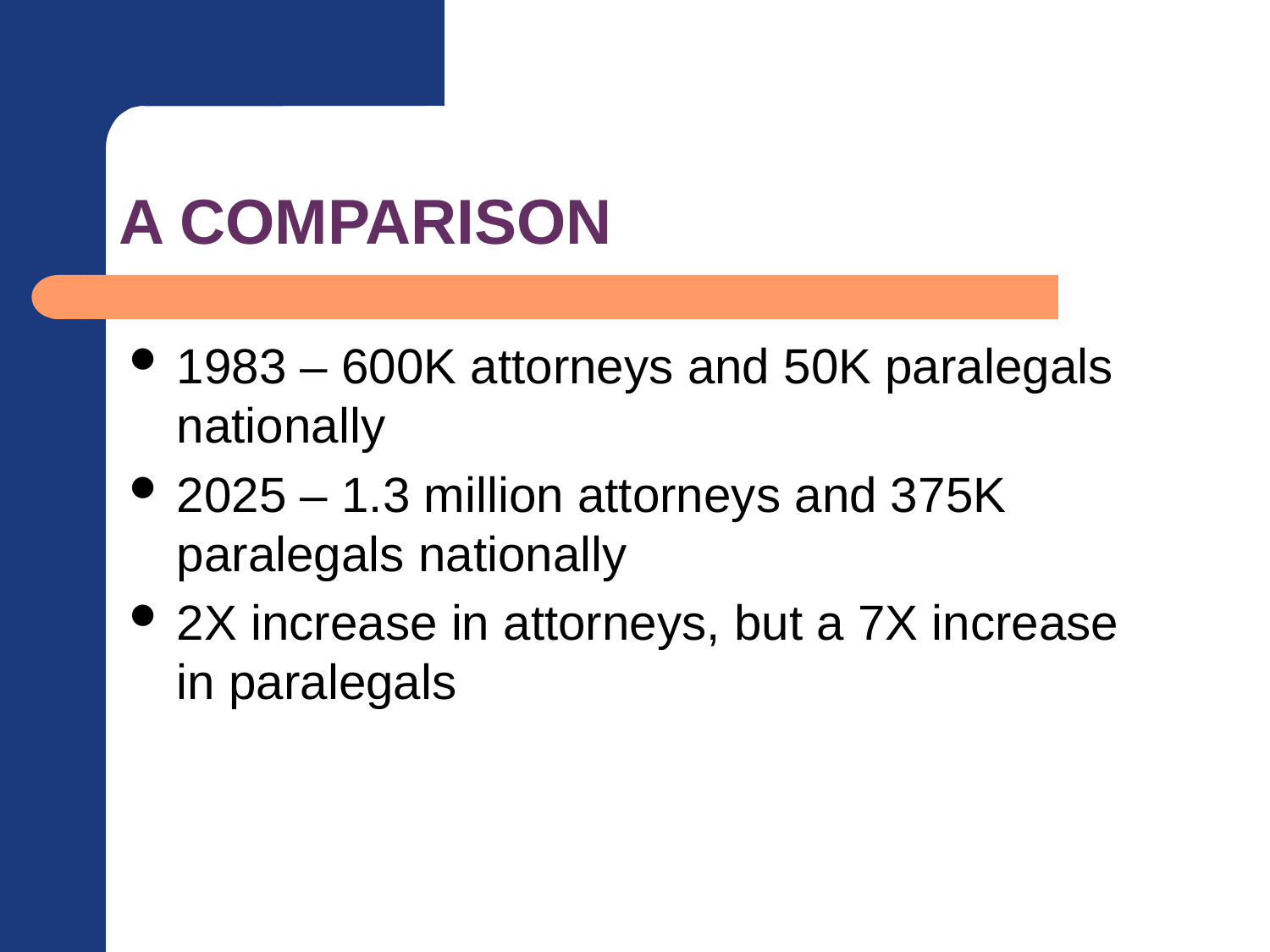

# A COMPARISON
1983 – 600K attorneys and 50K paralegals nationally
2025 – 1.3 million attorneys and 375K paralegals nationally
2X increase in attorneys, but a 7X increase in paralegals